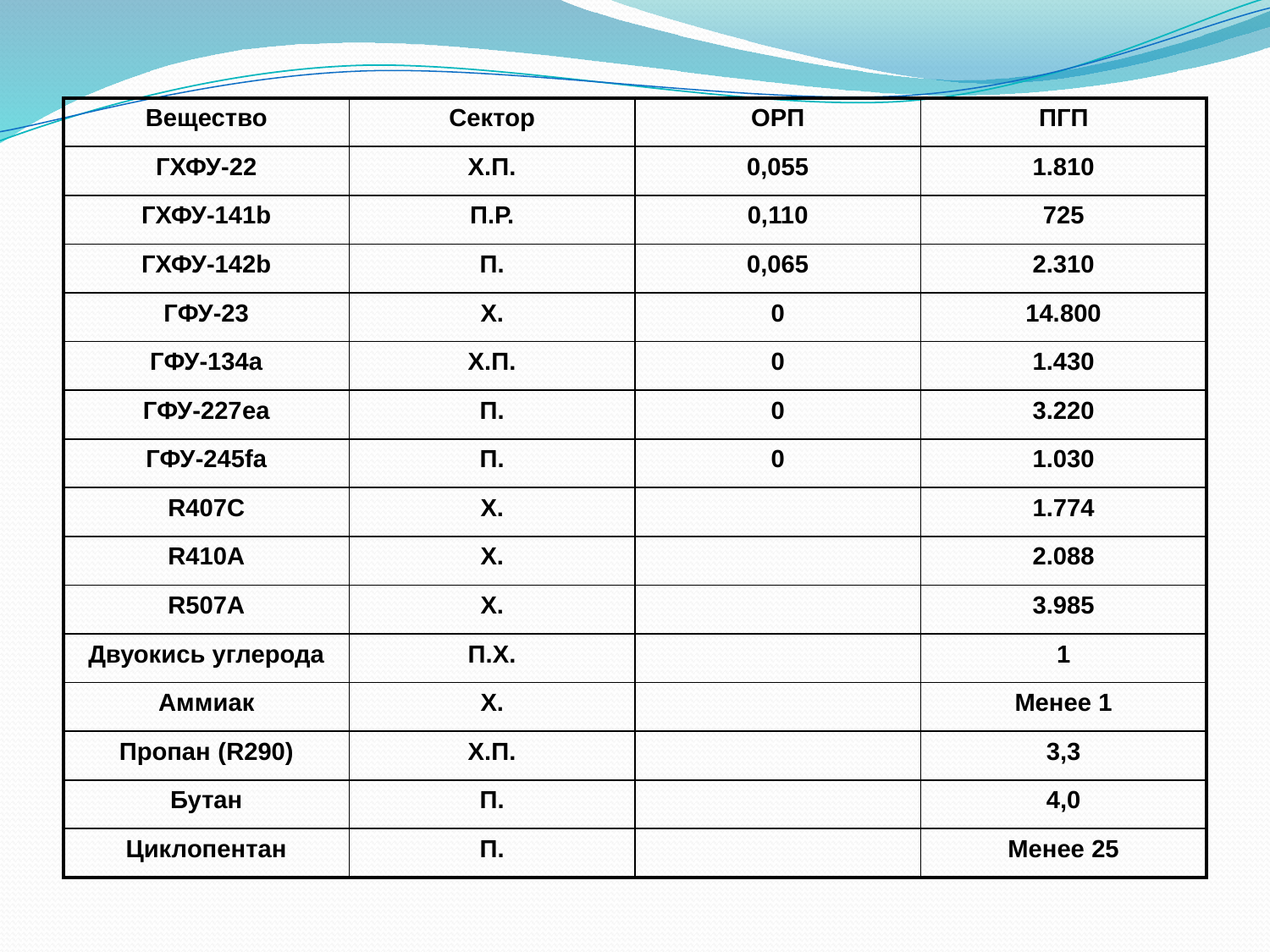

| Вещество | Сектор | ОРП | ПГП |
| --- | --- | --- | --- |
| ГХФУ-22 | Х.П. | 0,055 | 1.810 |
| ГХФУ-141b | П.Р. | 0,110 | 725 |
| ГХФУ-142b | П. | 0,065 | 2.310 |
| ГФУ-23 | Х. | 0 | 14.800 |
| ГФУ-134а | Х.П. | 0 | 1.430 |
| ГФУ-227ea | П. | 0 | 3.220 |
| ГФУ-245fa | П. | 0 | 1.030 |
| R407C | Х. |  | 1.774 |
| R410A | Х. |  | 2.088 |
| R507A | Х. |  | 3.985 |
| Двуокись углерода | П.Х. |  | 1 |
| Аммиак | Х. |  | Менее 1 |
| Пропан (R290) | Х.П. |  | 3,3 |
| Бутан | П. |  | 4,0 |
| Циклопентан | П. |  | Менее 25 |